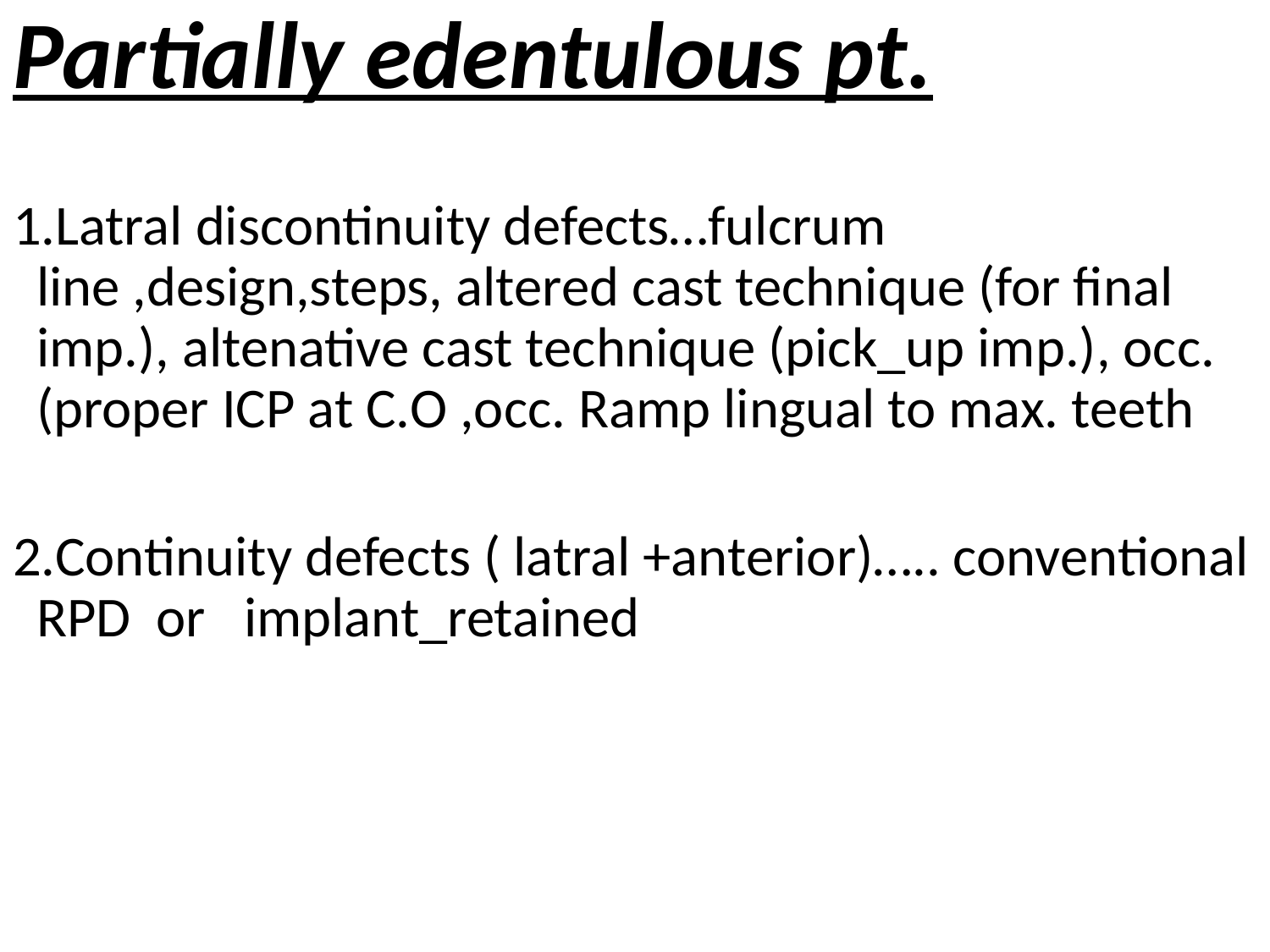

Partially edentulous pt.

Latral discontinuity defects…fulcrum line ,design,steps, altered cast technique (for final imp.), altenative cast technique (pick_up imp.), occ.(proper ICP at C.O ,occ. Ramp lingual to max. teeth

Continuity defects ( latral +anterior)….. conventional RPD  or   implant_retained
#